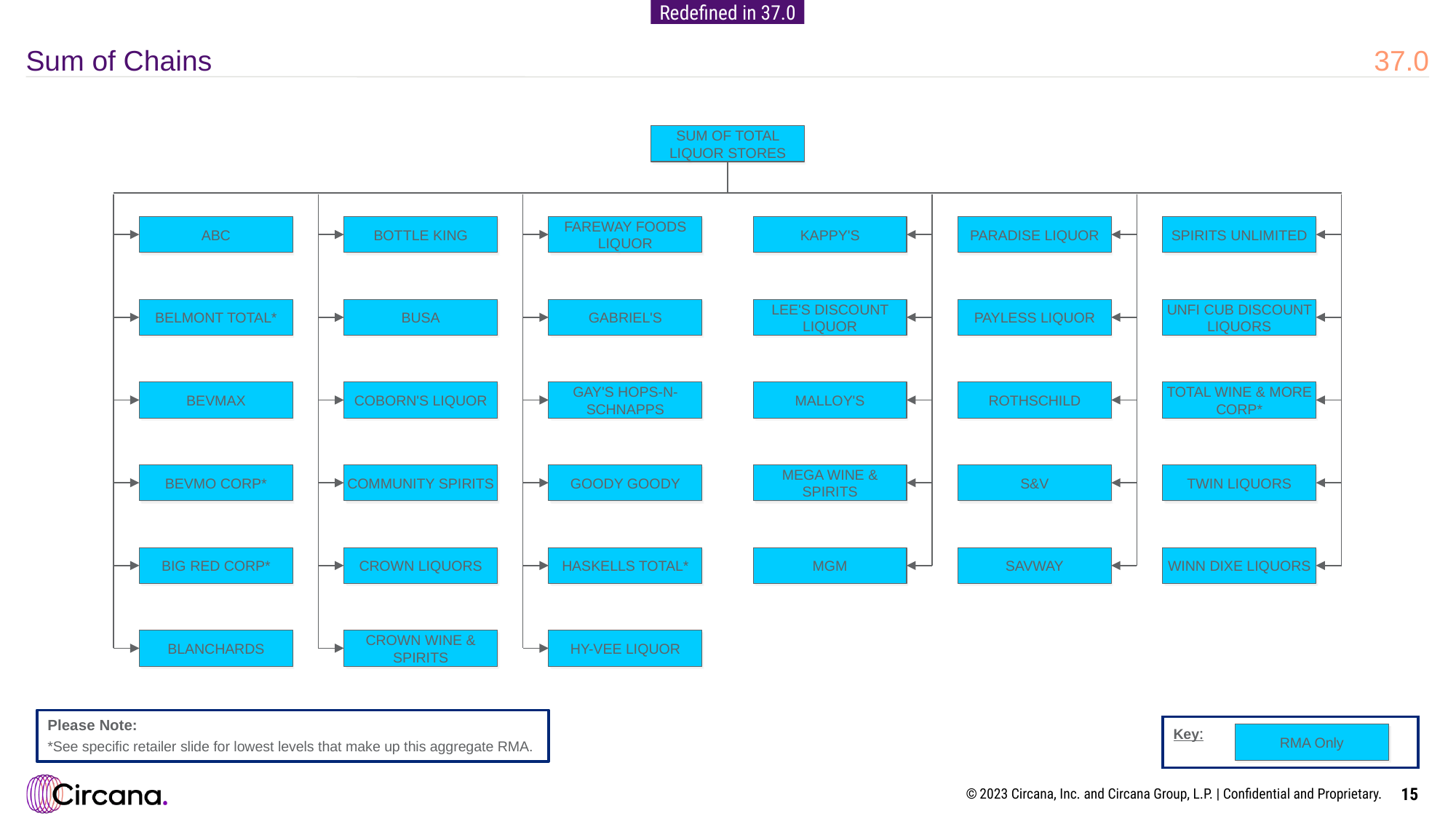

# Sum of Chains
37.0
Redefined in 37.0
SUM OF TOTAL LIQUOR STORES
ABC
BOTTLE KING
FAREWAY FOODS LIQUOR
KAPPY'S
PARADISE LIQUOR
SPIRITS UNLIMITED
BELMONT TOTAL*
BUSA
GABRIEL'S
LEE'S DISCOUNT LIQUOR
PAYLESS LIQUOR
UNFI CUB DISCOUNT LIQUORS
BEVMAX
COBORN'S LIQUOR
GAY'S HOPS-N-SCHNAPPS
MALLOY'S
ROTHSCHILD
TOTAL WINE & MORE CORP*
BEVMO CORP*
COMMUNITY SPIRITS
GOODY GOODY
MEGA WINE & SPIRITS
S&V
TWIN LIQUORS
BIG RED CORP*
CROWN LIQUORS
HASKELLS TOTAL*
MGM
SAVWAY
WINN DIXE LIQUORS
BLANCHARDS
CROWN WINE & SPIRITS
HY-VEE LIQUOR
Please Note:
*See specific retailer slide for lowest levels that make up this aggregate RMA.
Key:
RMA Only